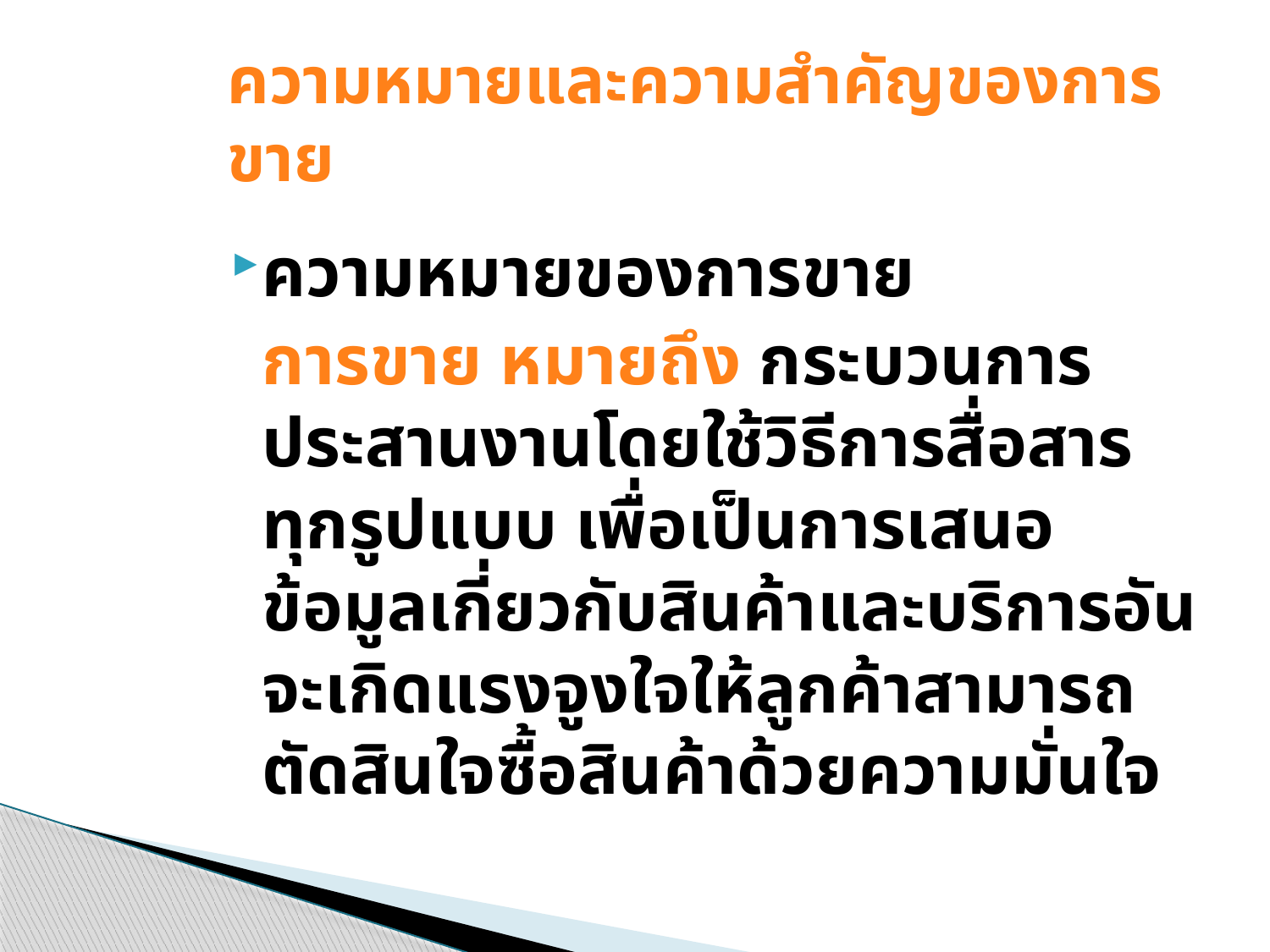

# ความหมายและความสำคัญของการขาย
ความหมายของการขาย
	การขาย หมายถึง กระบวนการประสานงานโดยใช้วิธีการสื่อสารทุกรูปแบบ เพื่อเป็นการเสนอข้อมูลเกี่ยวกับสินค้าและบริการอันจะเกิดแรงจูงใจให้ลูกค้าสามารถตัดสินใจซื้อสินค้าด้วยความมั่นใจ